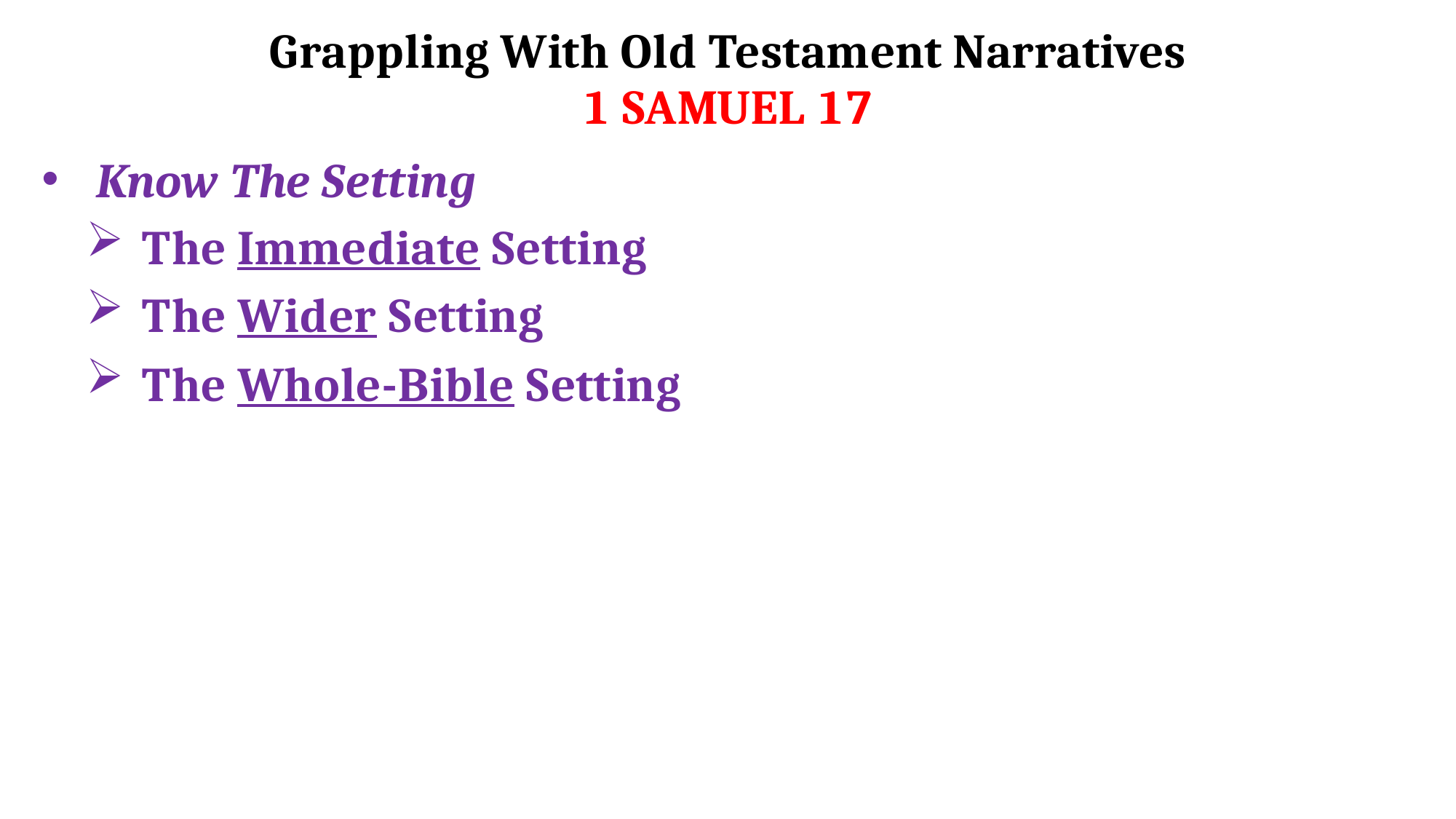

# Grappling With Old Testament Narratives
1 SAMUEL 17
Know The Setting
The Immediate Setting
The Wider Setting
The Whole-Bible Setting